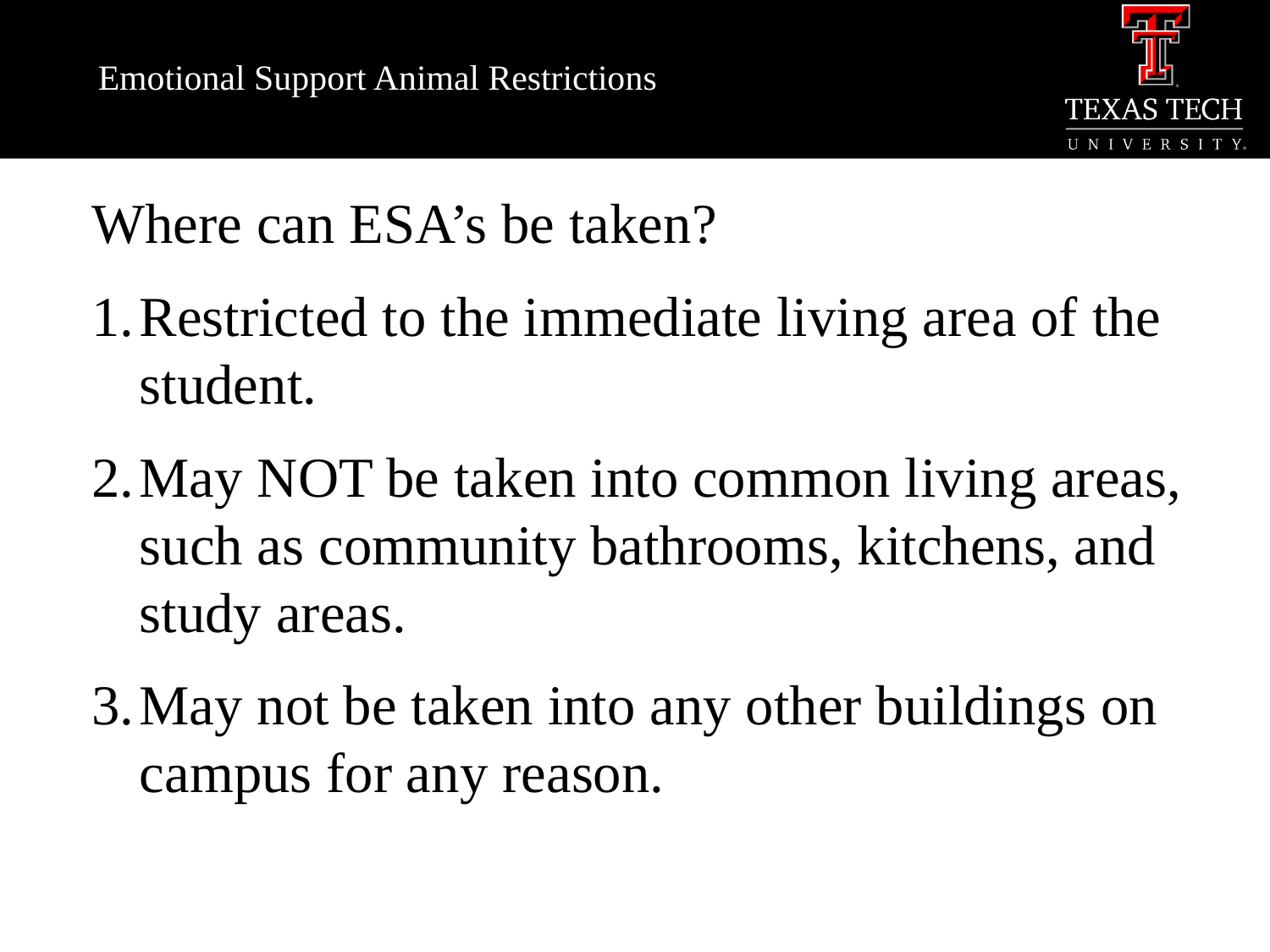

# Emotional Support Animal Restrictions
Where can ESA’s be taken?
Restricted to the immediate living area of the student.
May NOT be taken into common living areas, such as community bathrooms, kitchens, and study areas.
May not be taken into any other buildings on campus for any reason.